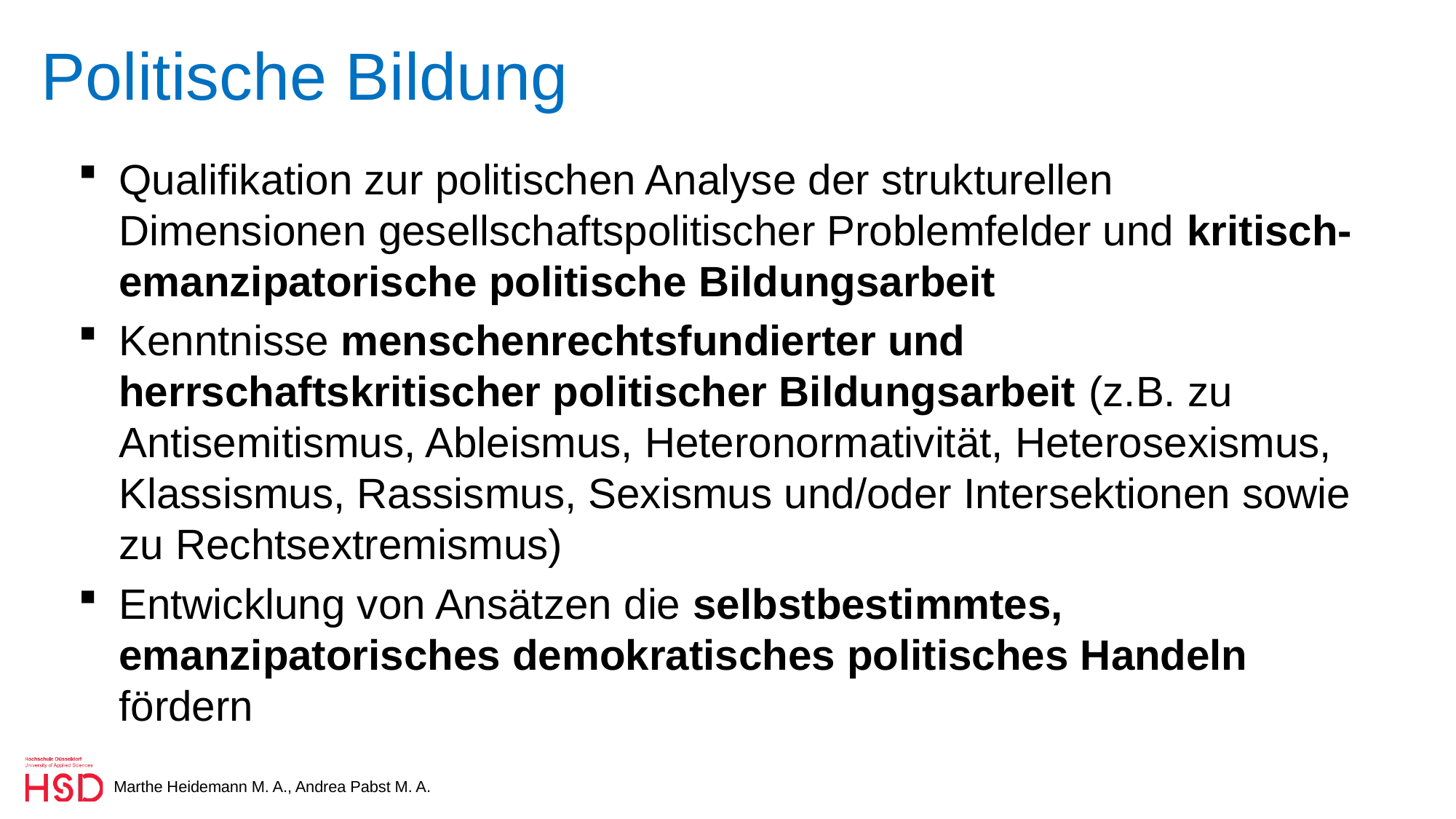

# Politische Bildung
Qualifikation zur politischen Analyse der strukturellen Dimensionen gesellschaftspolitischer Problemfelder und kritisch-emanzipatorische politische Bildungsarbeit
Kenntnisse menschenrechtsfundierter und herrschaftskritischer politischer Bildungsarbeit (z.B. zu Antisemitismus, Ableismus, Heteronormativität, Heterosexismus, Klassismus, Rassismus, Sexismus und/oder Intersektionen sowie zu Rechtsextremismus)
Entwicklung von Ansätzen die selbstbestimmtes, emanzipatorisches demokratisches politisches Handeln fördern